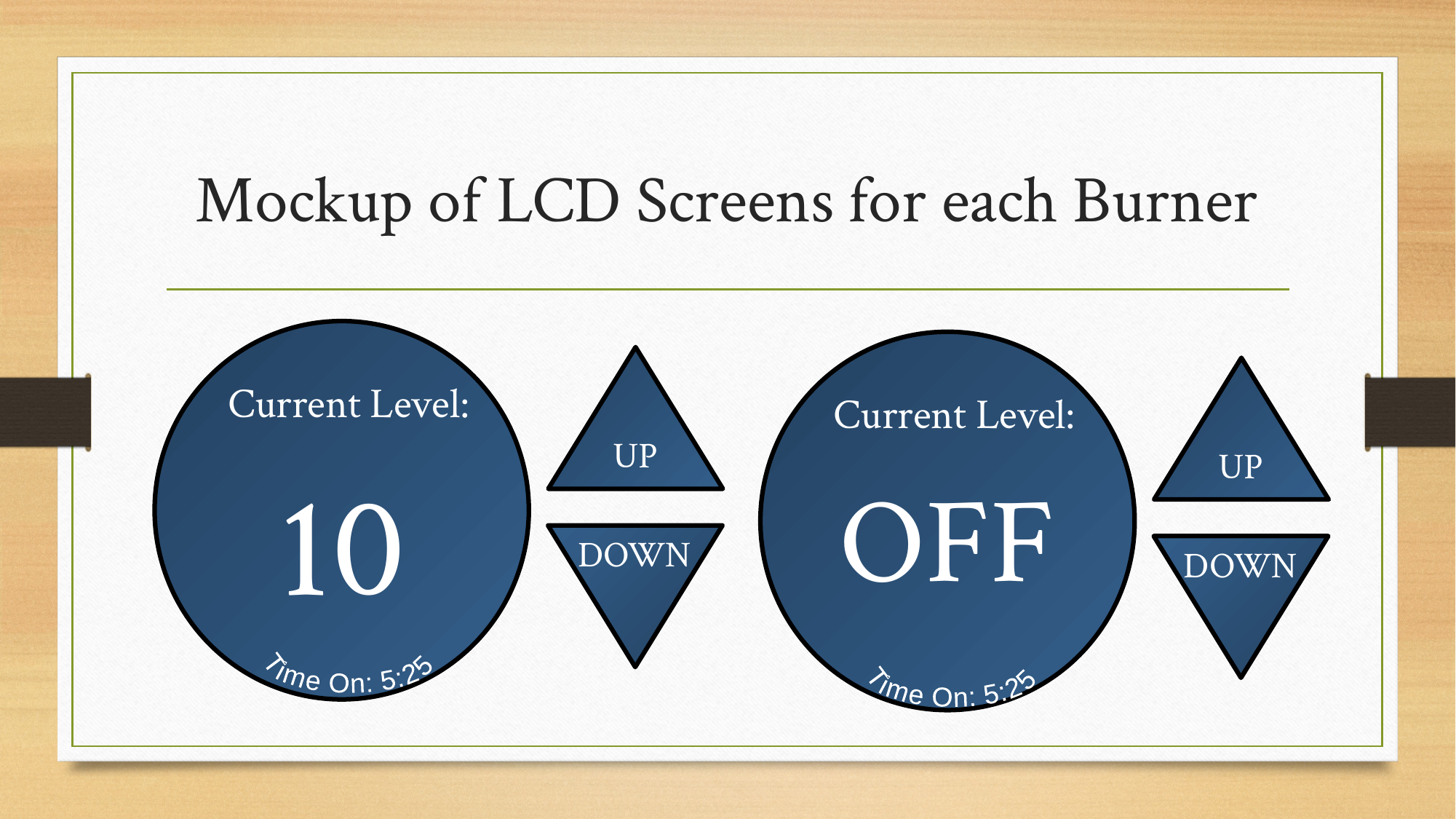

# Mockup of LCD Screens for each Burner

Current Level:
UP
OFF

DOWN

Current Level:
UP
10

DOWN
Time On: 5:25
Time On: 5:25